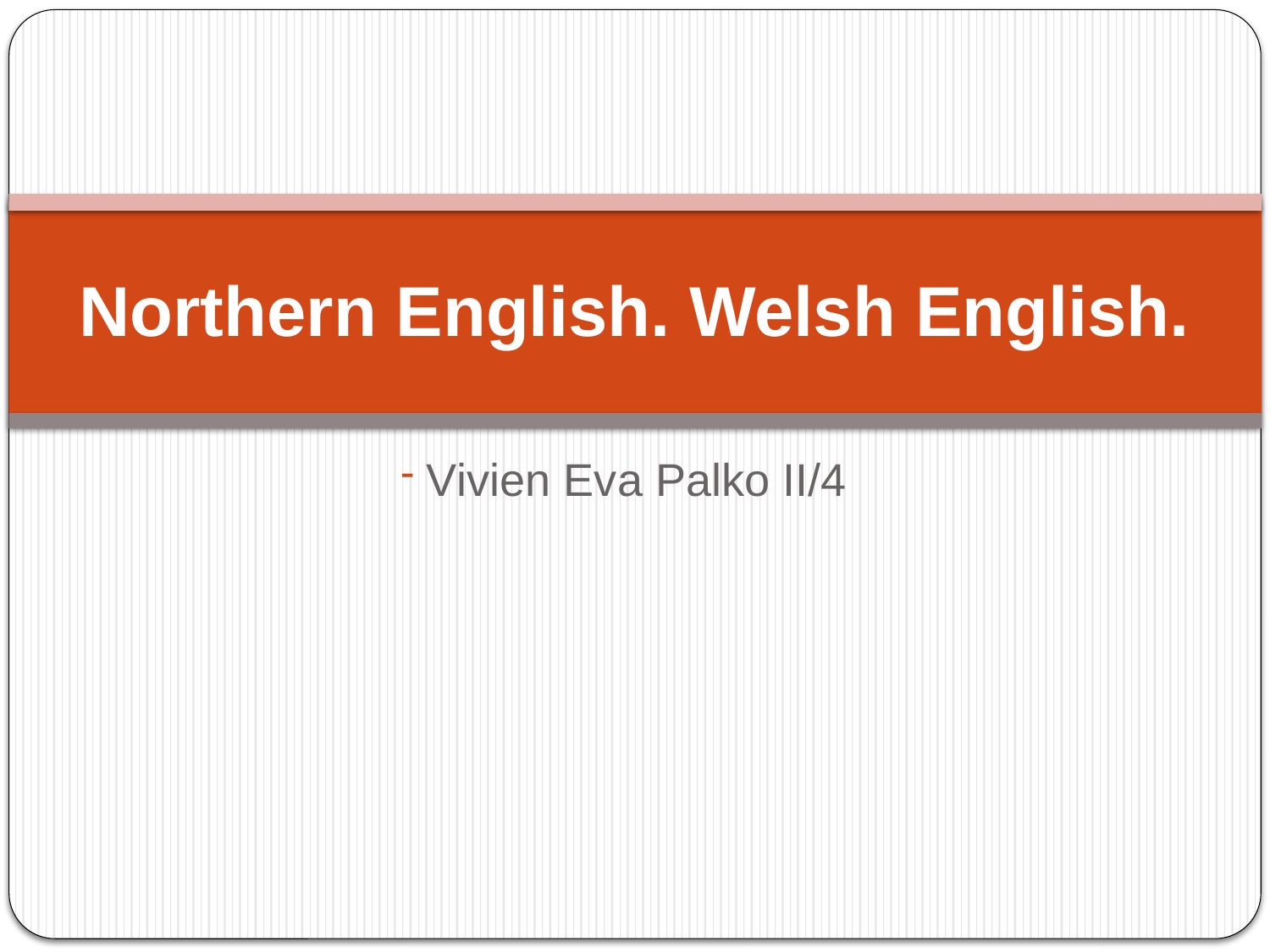

# Northern English. Welsh English.
 Vivien Eva Palko II/4